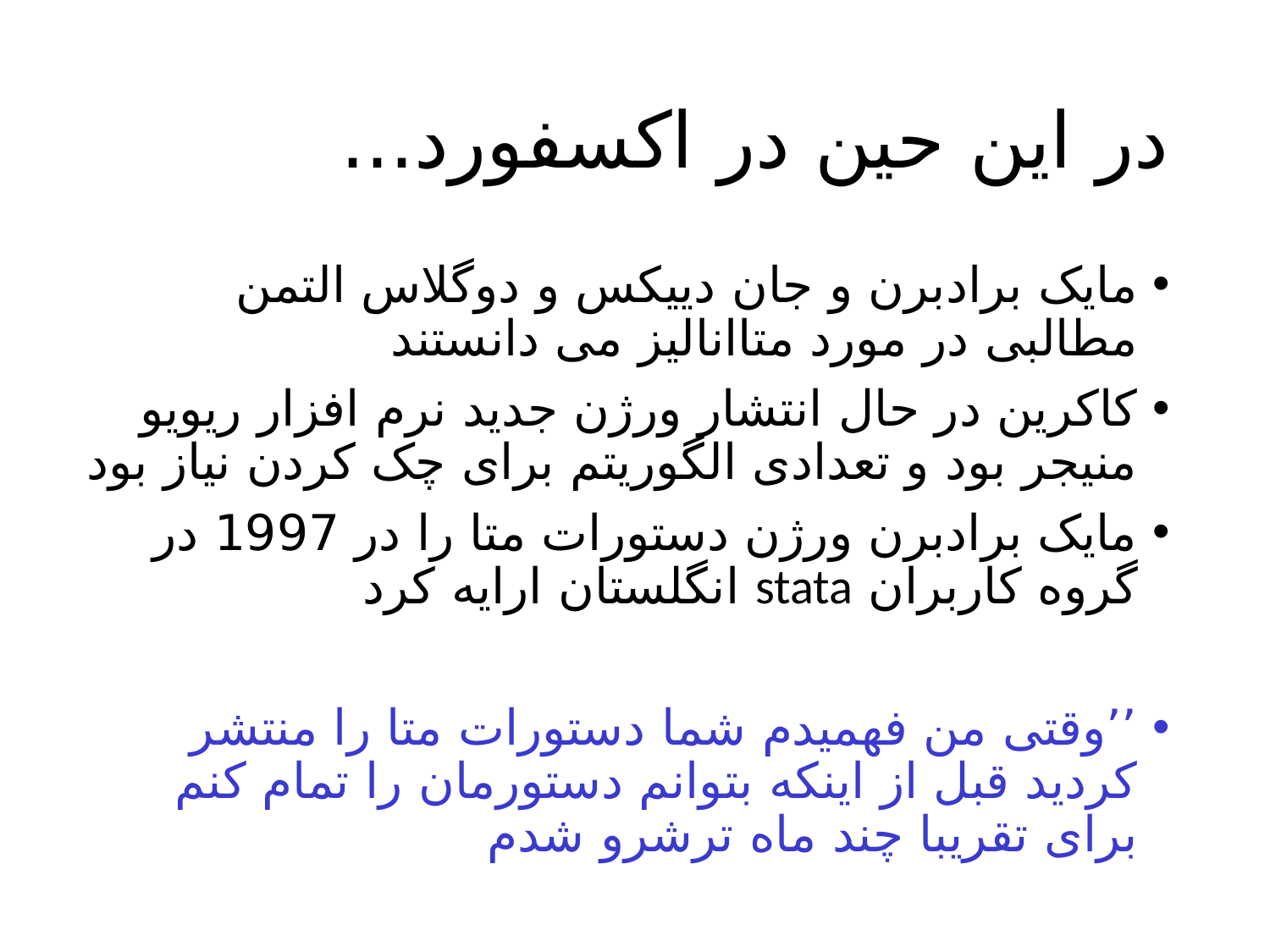

# در این حین در اکسفورد...
مایک برادبرن و جان دییکس و دوگلاس التمن مطالبی در مورد متاانالیز می دانستند
کاکرین در حال انتشار ورژن جدید نرم افزار ریویو منیجر بود و تعدادی الگوریتم برای چک کردن نیاز بود
مایک برادبرن ورژن دستورات متا را در 1997 در گروه کاربران stata انگلستان ارایه کرد

’’وقتی من فهمیدم شما دستورات متا را منتشر کردید قبل از اینکه بتوانم دستورمان را تمام کنم برای تقریبا چند ماه ترشرو شدم